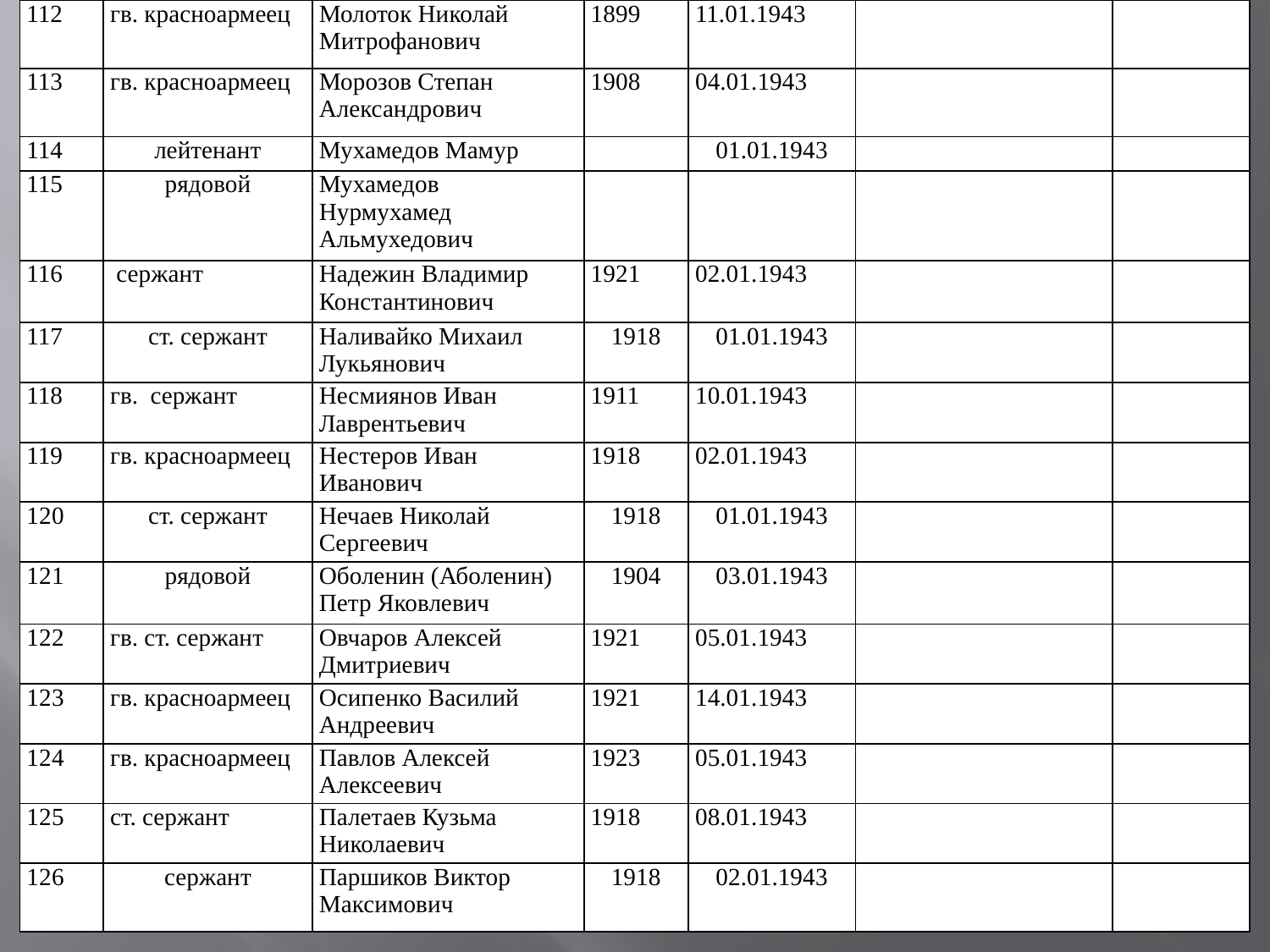

| 112 | гв. красноармеец | Молоток Николай Митрофанович | 1899 | 11.01.1943 |  |  |
| --- | --- | --- | --- | --- | --- | --- |
| 113 | гв. красноармеец | Морозов Степан Александрович | 1908 | 04.01.1943 |  |  |
| 114 | лейтенант | Мухамедов Мамур |  | 01.01.1943 |  |  |
| 115 | рядовой | Мухамедов Нурмухамед Альмухедович |  |  |  |  |
| 116 | сержант | Надежин Владимир Константинович | 1921 | 02.01.1943 |  |  |
| 117 | ст. сержант | Наливайко Михаил Лукьянович | 1918 | 01.01.1943 |  |  |
| 118 | гв. сержант | Несмиянов Иван Лаврентьевич | 1911 | 10.01.1943 |  |  |
| 119 | гв. красноармеец | Нестеров Иван Иванович | 1918 | 02.01.1943 |  |  |
| 120 | ст. сержант | Нечаев Николай Сергеевич | 1918 | 01.01.1943 |  |  |
| 121 | рядовой | Оболенин (Аболенин) Петр Яковлевич | 1904 | 03.01.1943 |  |  |
| 122 | гв. ст. сержант | Овчаров Алексей Дмитриевич | 1921 | 05.01.1943 |  |  |
| 123 | гв. красноармеец | Осипенко Василий Андреевич | 1921 | 14.01.1943 |  |  |
| 124 | гв. красноармеец | Павлов Алексей Алексеевич | 1923 | 05.01.1943 |  |  |
| 125 | ст. сержант | Палетаев Кузьма Николаевич | 1918 | 08.01.1943 |  |  |
| 126 | сержант | Паршиков Виктор Максимович | 1918 | 02.01.1943 |  |  |